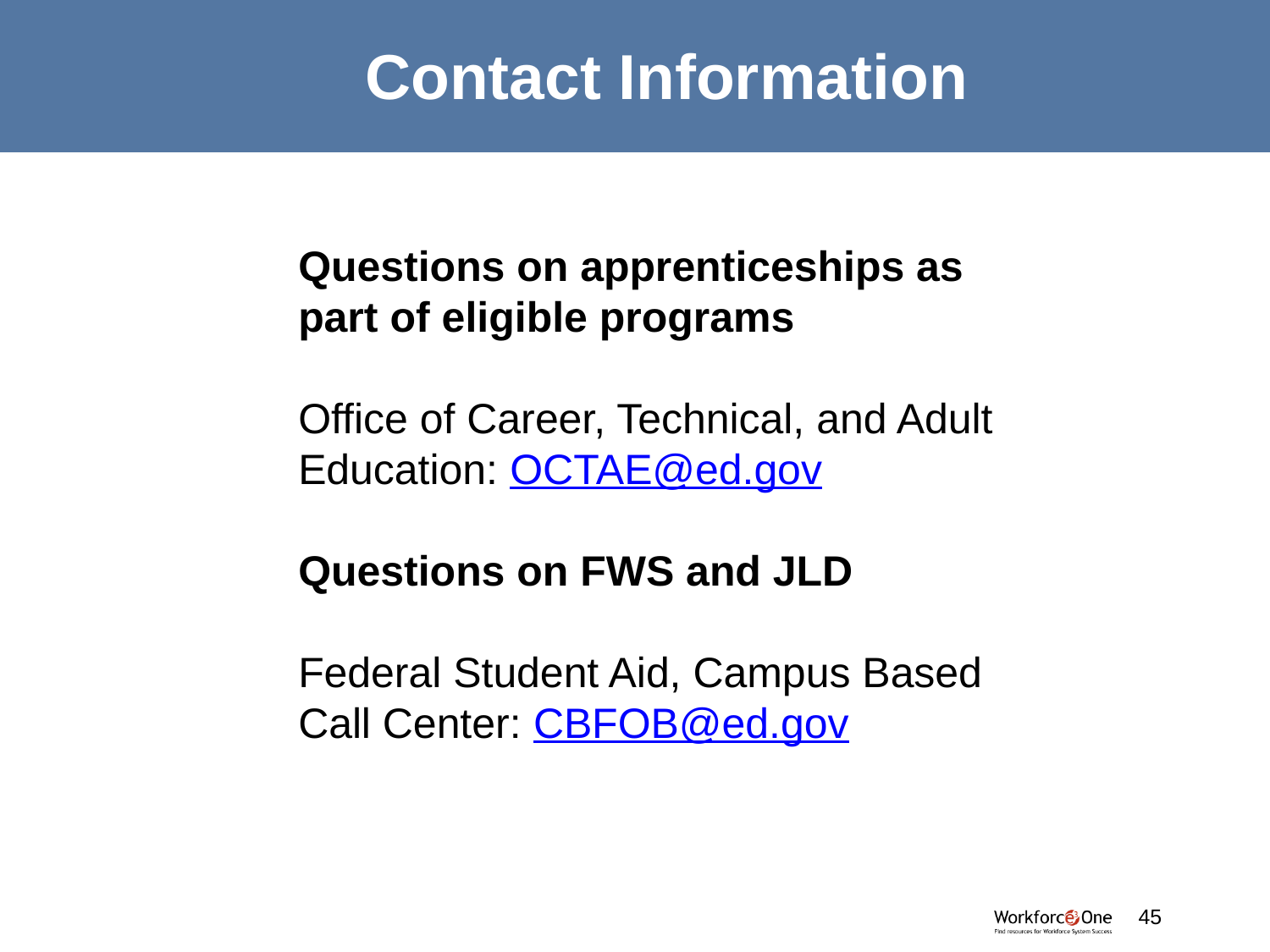

# Contact Information
Questions on apprenticeships as part of eligible programs

Office of Career, Technical, and Adult Education: OCTAE@ed.gov

Questions on FWS and JLD

Federal Student Aid, Campus Based Call Center: CBFOB@ed.gov
45